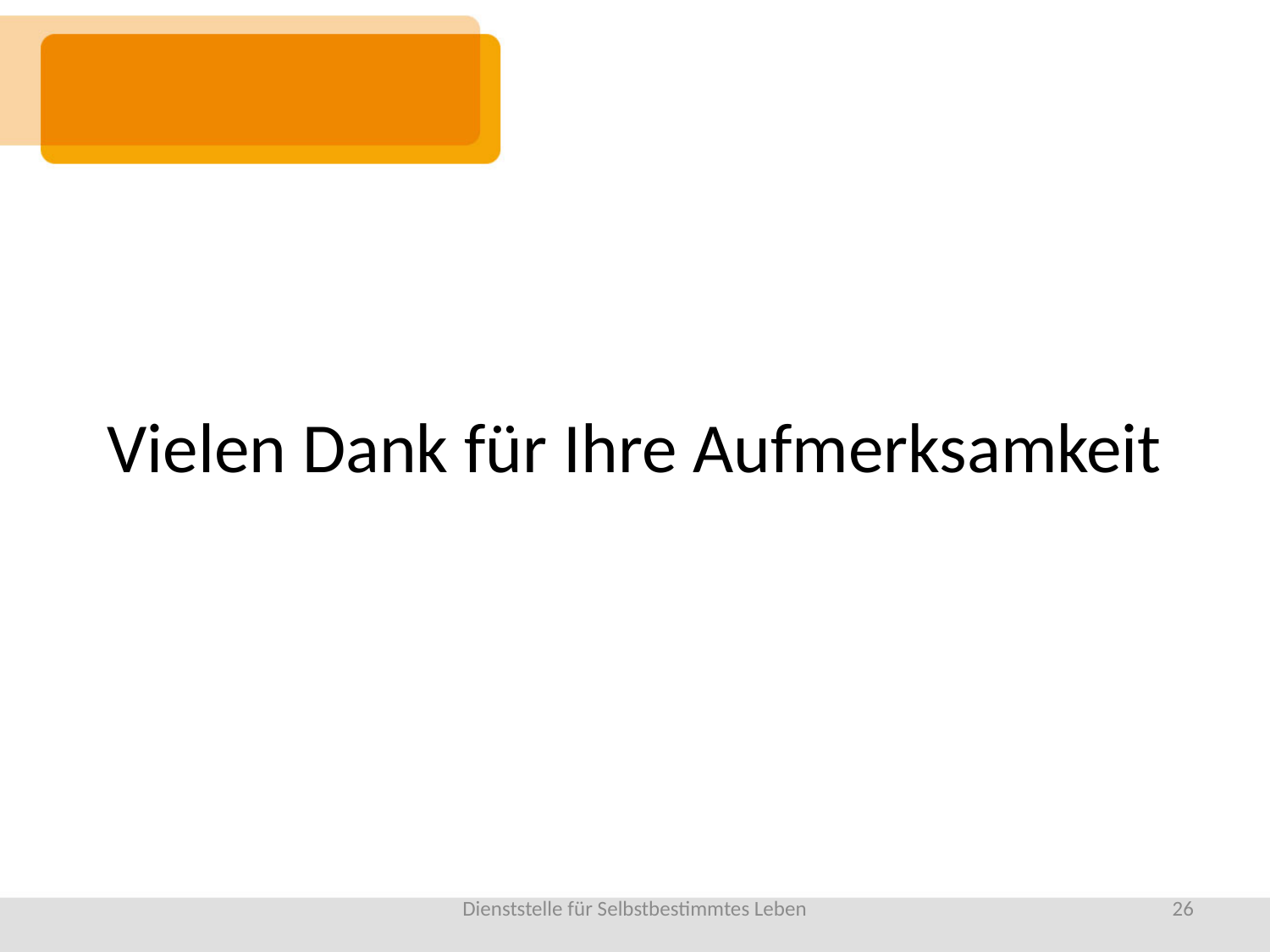

#
Vielen Dank für Ihre Aufmerksamkeit
Dienststelle für Selbstbestimmtes Leben
26